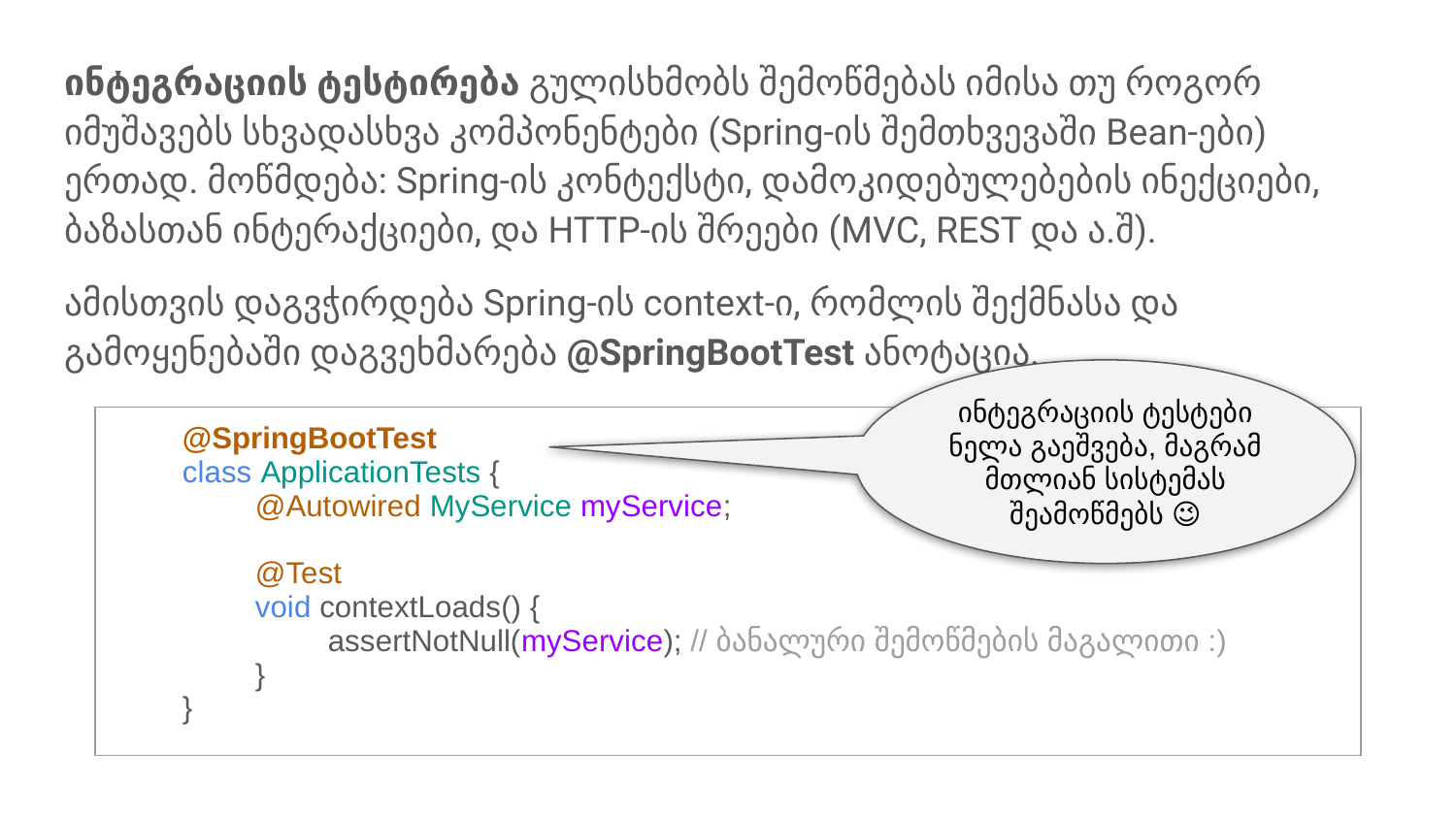

ინტეგრაციის ტესტირება გულისხმობს შემოწმებას იმისა თუ როგორ იმუშავებს სხვადასხვა კომპონენტები (Spring-ის შემთხვევაში Bean-ები) ერთად. მოწმდება: Spring-ის კონტექსტი, დამოკიდებულებების ინექციები, ბაზასთან ინტერაქციები, და HTTP-ის შრეები (MVC, REST და ა.შ).
ამისთვის დაგვჭირდება Spring-ის context-ი, რომლის შექმნასა და გამოყენებაში დაგვეხმარება @SpringBootTest ანოტაცია.
ინტეგრაციის ტესტები ნელა გაეშვება, მაგრამ მთლიან სისტემას შეამოწმებს 😉
| @SpringBootTest class ApplicationTests { @Autowired MyService myService; @Test void contextLoads() { assertNotNull(myService); // ბანალური შემოწმების მაგალითი :) } } |
| --- |